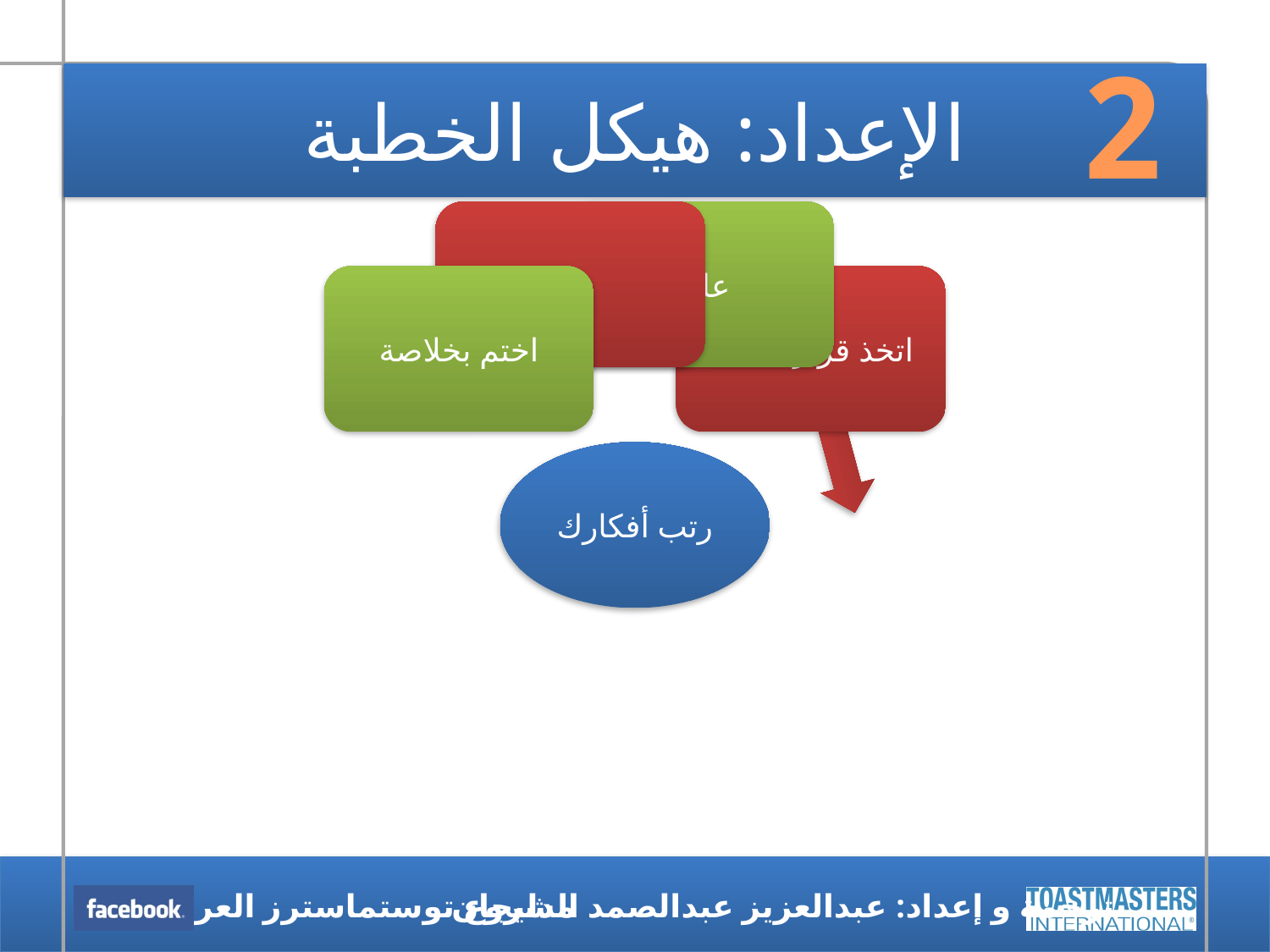

2
# الإعداد: هيكل الخطبة
رتب أفكارك
اتخذ قرارا محدد
علل
مثل